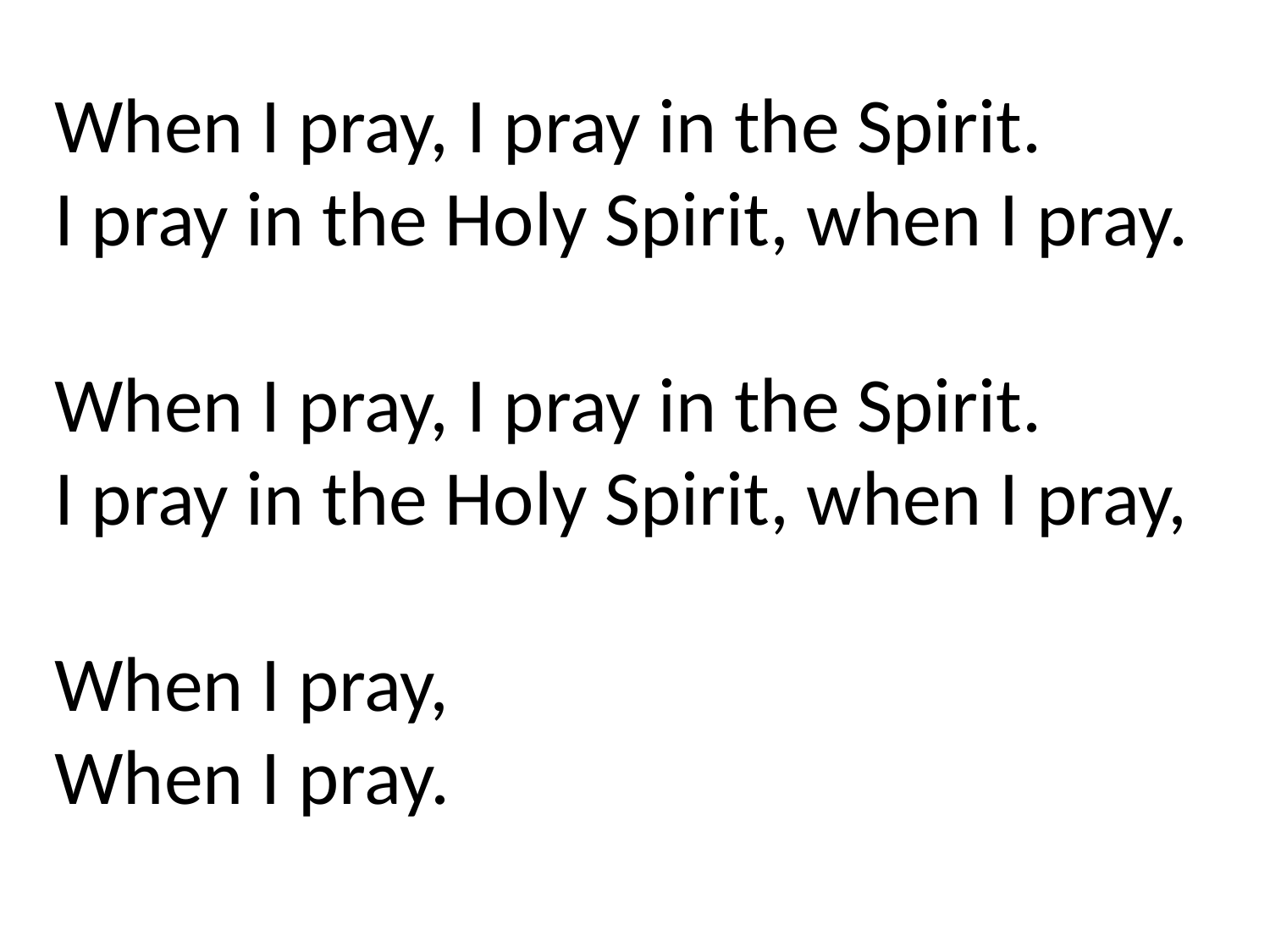

When I pray, I pray in the Spirit.
I pray in the Holy Spirit, when I pray.

When I pray, I pray in the Spirit.
I pray in the Holy Spirit, when I pray,

When I pray,
When I pray.